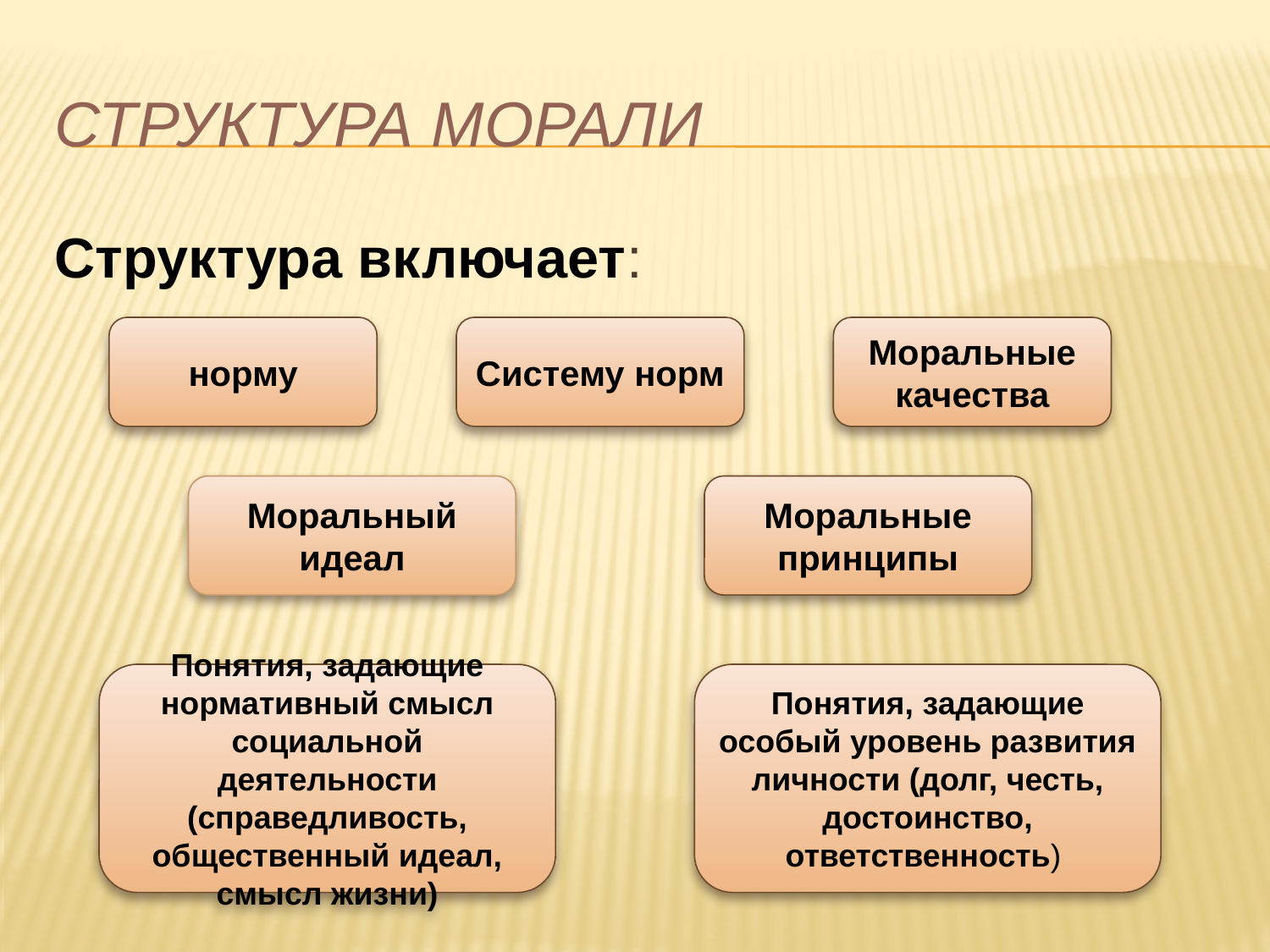

# Структура морали
Структура включает:

норму
Систему норм
Моральные качества
Моральный идеал
Моральные принципы
Понятия, задающие нормативный смысл социальной деятельности (справедливость, общественный идеал, смысл жизни)
Понятия, задающие особый уровень развития личности (долг, честь, достоинство, ответственность)